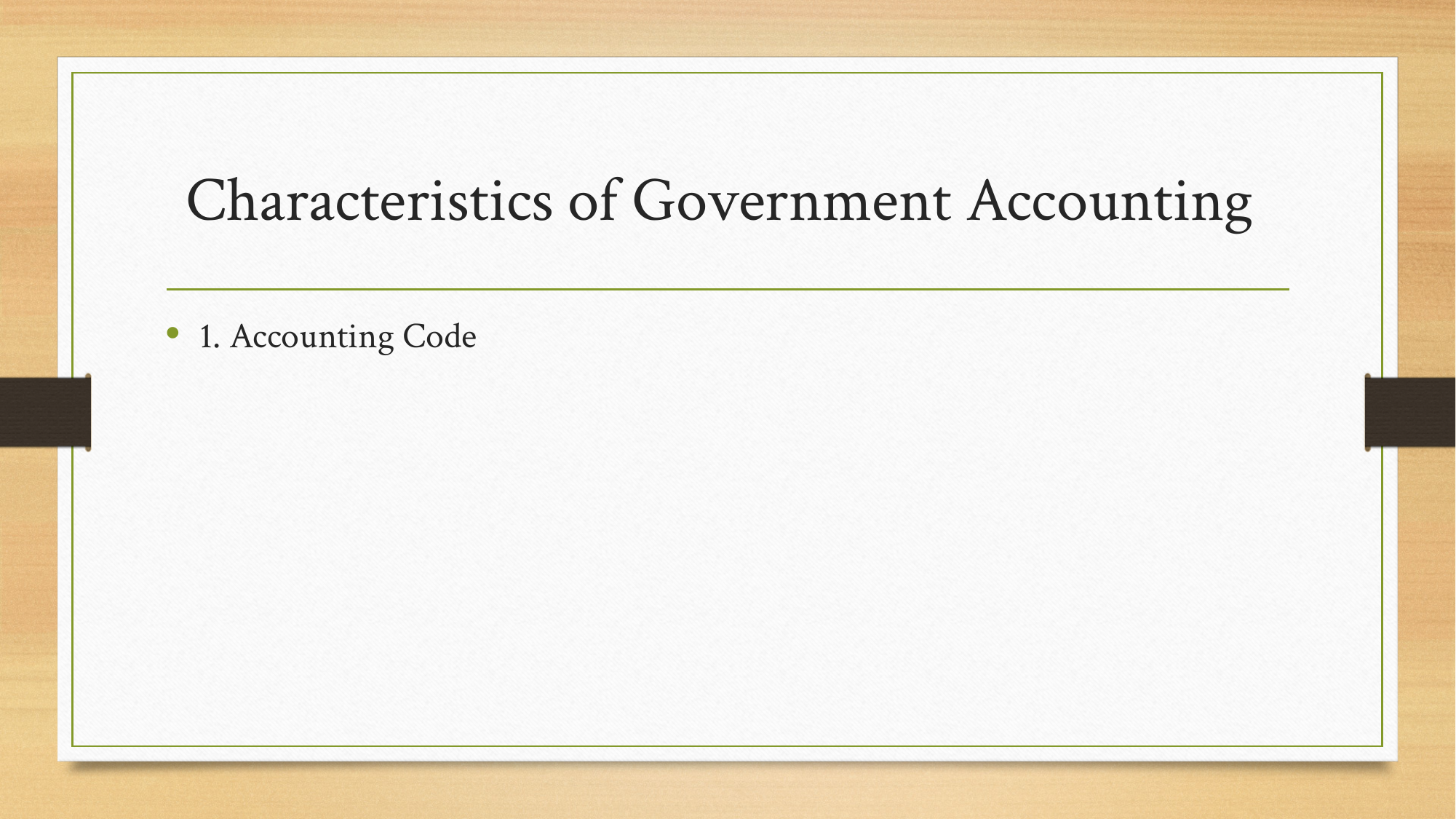

# Characteristics of Government Accounting
1. Accounting Code